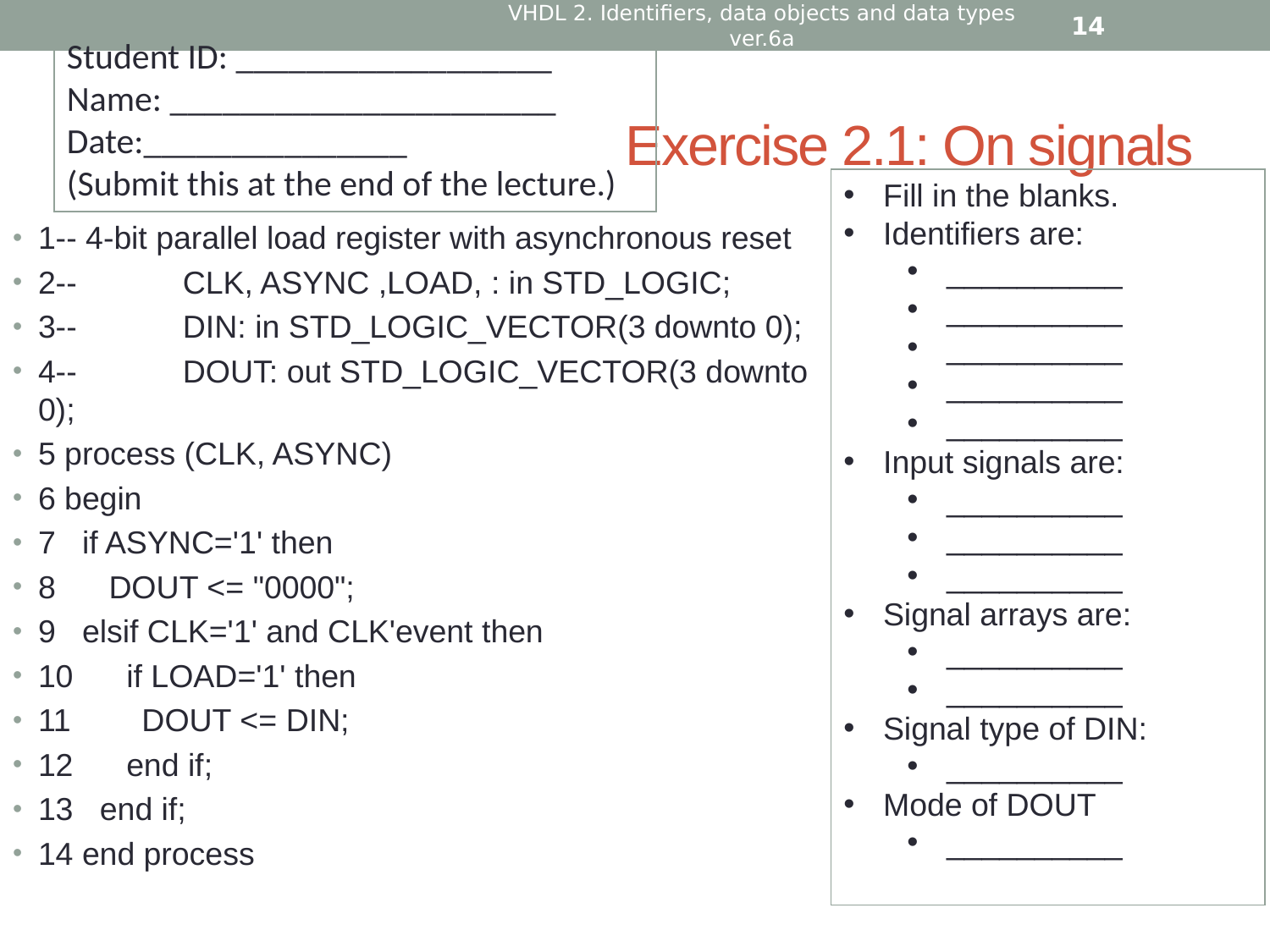

VHDL 2. Identifiers, data objects and data types ver.6a
14
Student ID: __________________
Name: ______________________
Date:_______________
(Submit this at the end of the lecture.)
# Exercise 2.1: On signals
Fill in the blanks.
Identifiers are:
__________
__________
__________
__________
__________
Input signals are:
__________
__________
__________
Signal arrays are:
__________
__________
Signal type of DIN:
__________
Mode of DOUT
__________

1-- 4-bit parallel load register with asynchronous reset
2--	  CLK, ASYNC ,LOAD, : in STD_LOGIC;
3--	  DIN: in STD_LOGIC_VECTOR(3 downto 0);
4--	  DOUT: out STD_LOGIC_VECTOR(3 downto 0);
5 process (CLK, ASYNC)
6 begin
7   if ASYNC='1' then
8      DOUT <= "0000";
9   elsif CLK='1' and CLK'event then
10      if LOAD='1' then
11        DOUT <= DIN;
12      end if;
13   end if;
14 end process